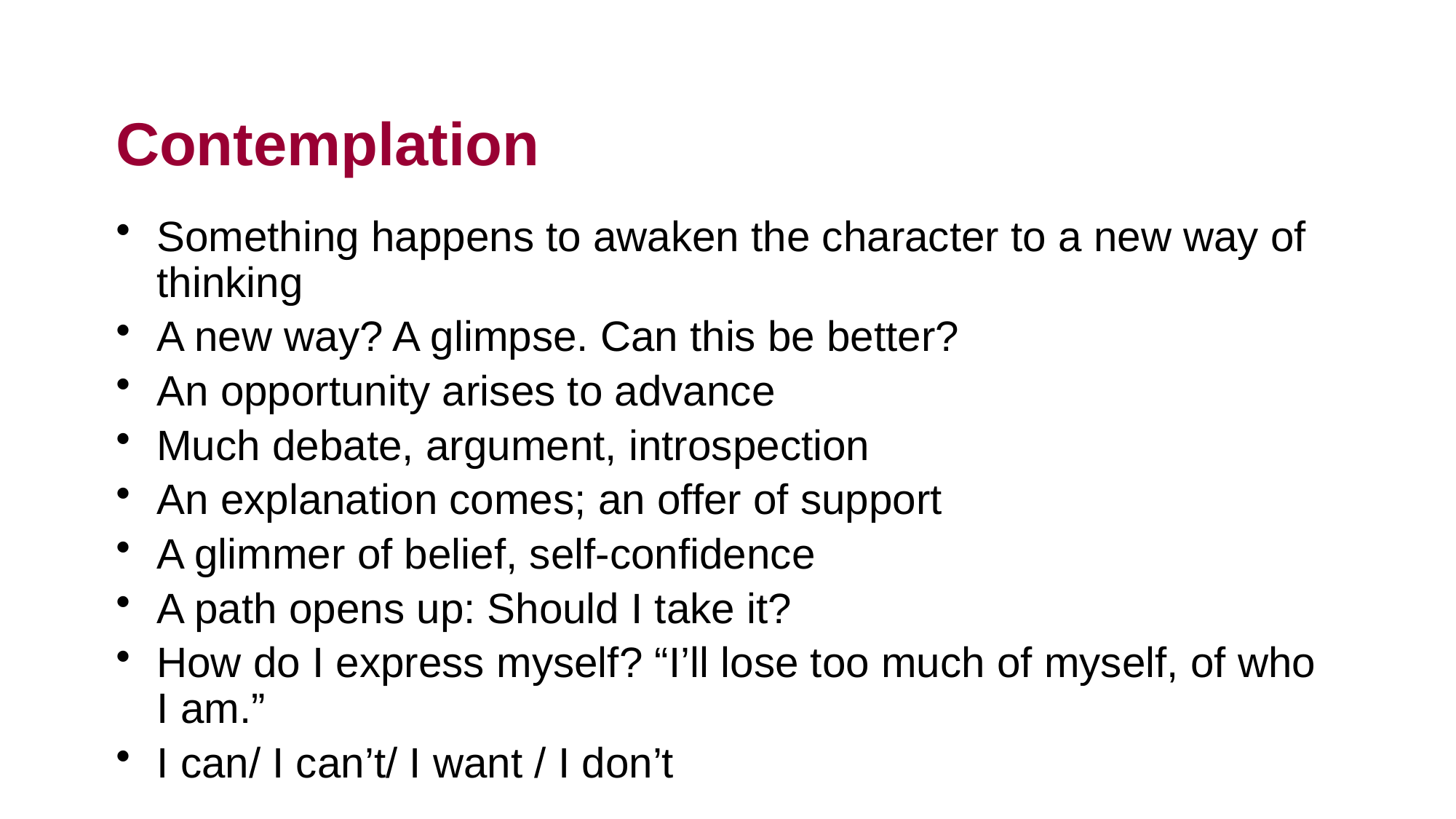

# Contemplation
Something happens to awaken the character to a new way of thinking
A new way? A glimpse. Can this be better?
An opportunity arises to advance
Much debate, argument, introspection
An explanation comes; an offer of support
A glimmer of belief, self-confidence
A path opens up: Should I take it?
How do I express myself? “I’ll lose too much of myself, of who I am.”
I can/ I can’t/ I want / I don’t